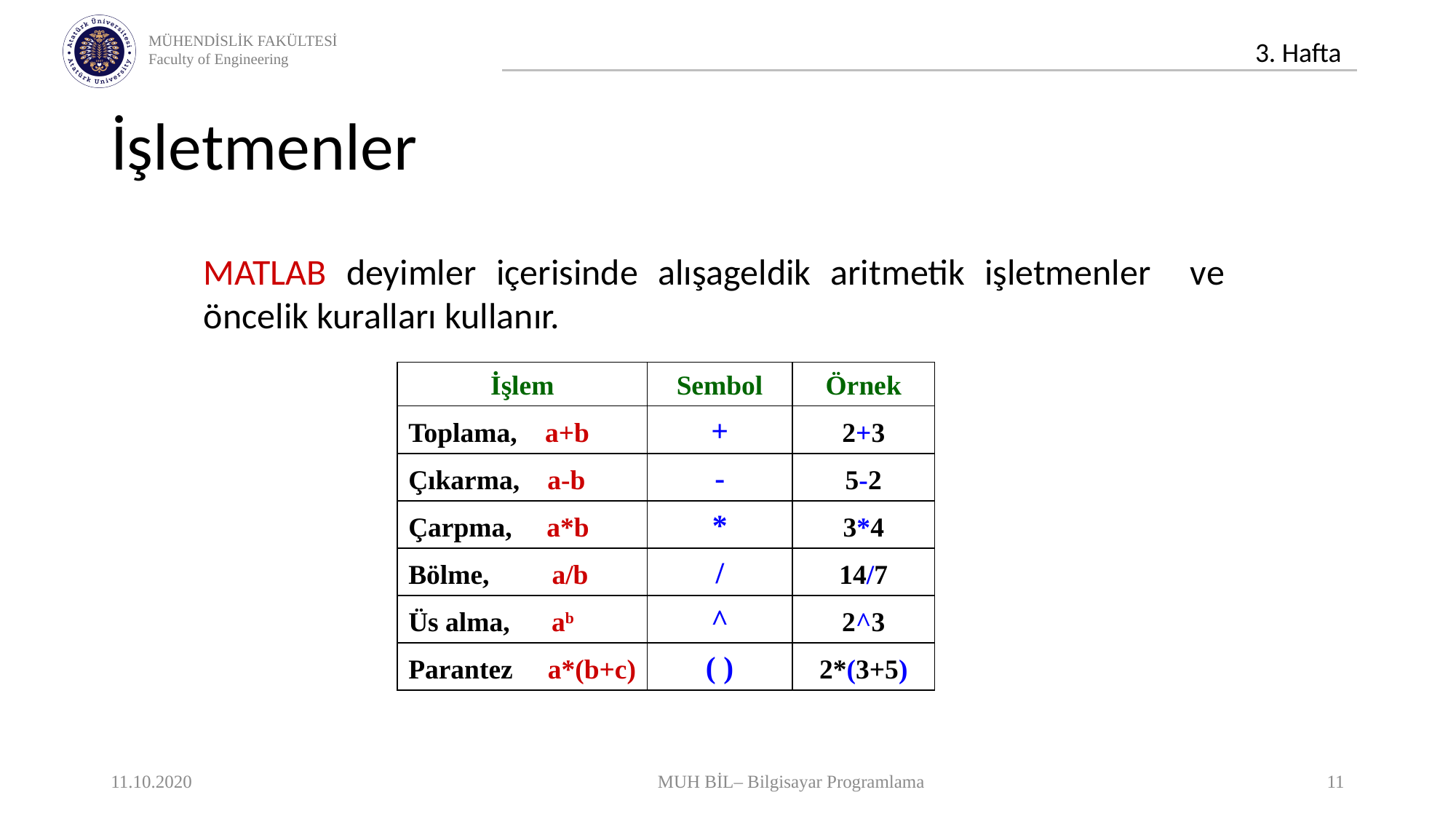

İşletmenler
MATLAB deyimler içerisinde alışageldik aritmetik işletmenler  ve öncelik kuralları kullanır.
| İşlem | Sembol | Örnek |
| --- | --- | --- |
| Toplama, a+b | + | 2+3 |
| Çıkarma, a-b | - | 5-2 |
| Çarpma, a\*b | \* | 3\*4 |
| Bölme, a/b | / | 14/7 |
| Üs alma, ab | ^ | 2^3 |
| Parantez a\*(b+c) | ( ) | 2\*(3+5) |
11.10.2020
MUH BİL– Bilgisayar Programlama
11